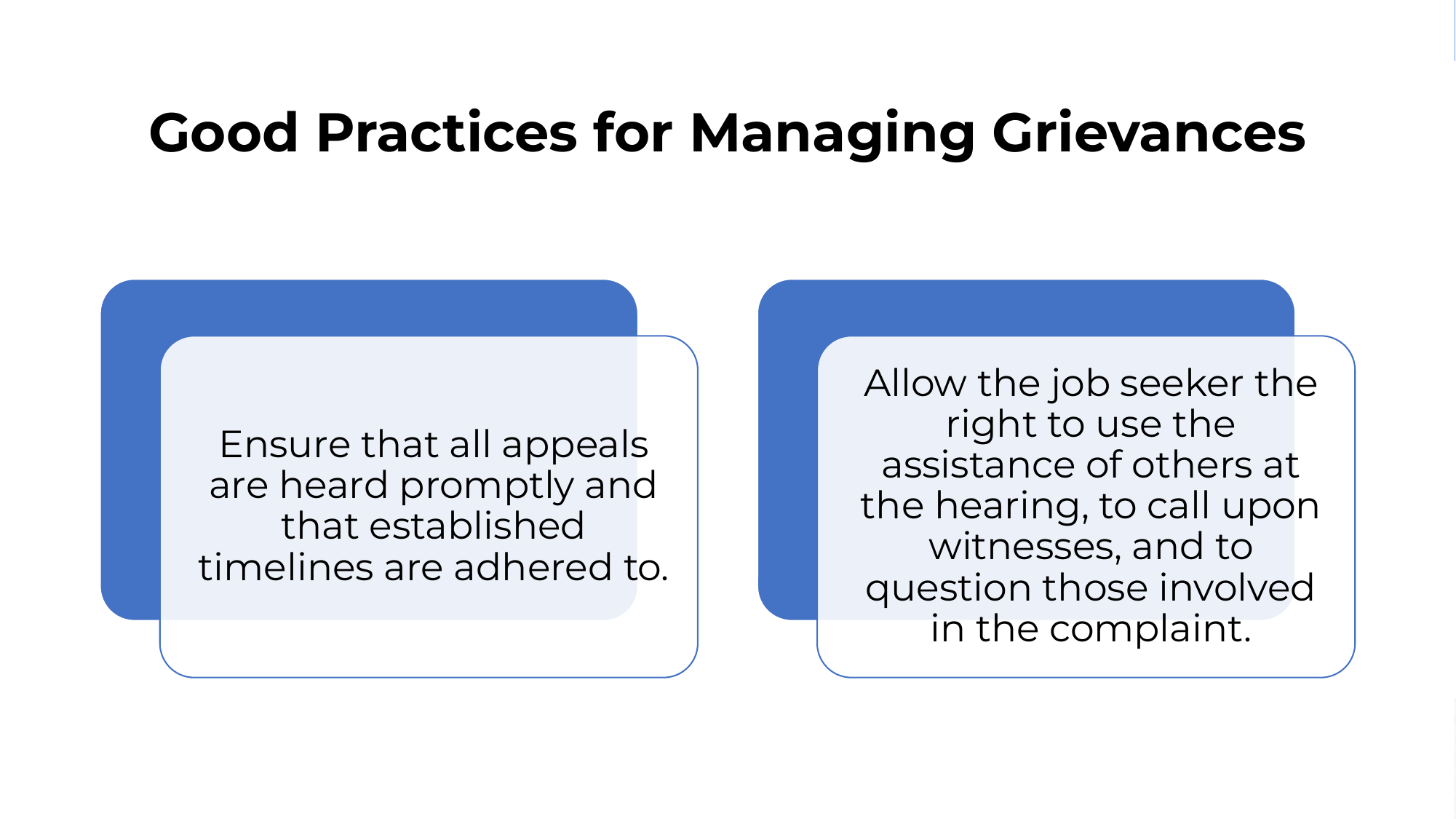

# Good Practices for Managing Grievances
Ensure that all appeals are heard promptly and that established timelines are adhered to.
Allow the job seeker the right to use the assistance of others at the hearing, to call upon witnesses, and to question those involved in the complaint.